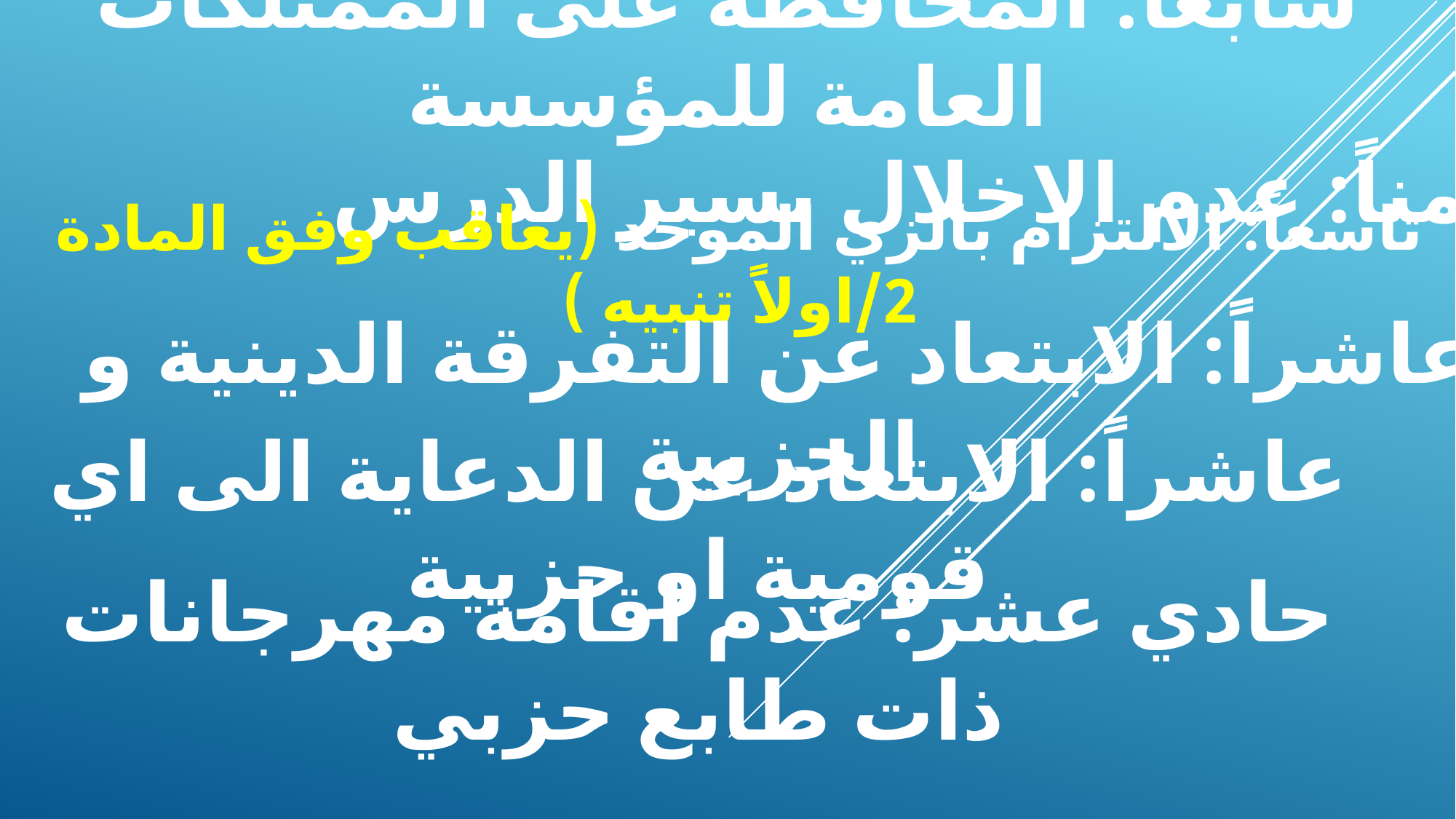

سابعاً: المحافظة على الممتلكات العامة للمؤسسة
ثامناً: عدم الاخلال بسير الدرس
تاسعاً: الالتزام بالزي الموحد (يعاقب وفق المادة 2/اولاً تنبيه )
عاشراً: الابتعاد عن التفرقة الدينية و الحزبية
عاشراً: الابتعاد عن الدعاية الى اي قومية او حزبية
حادي عشر: عدم اقامة مهرجانات ذات طابع حزبي